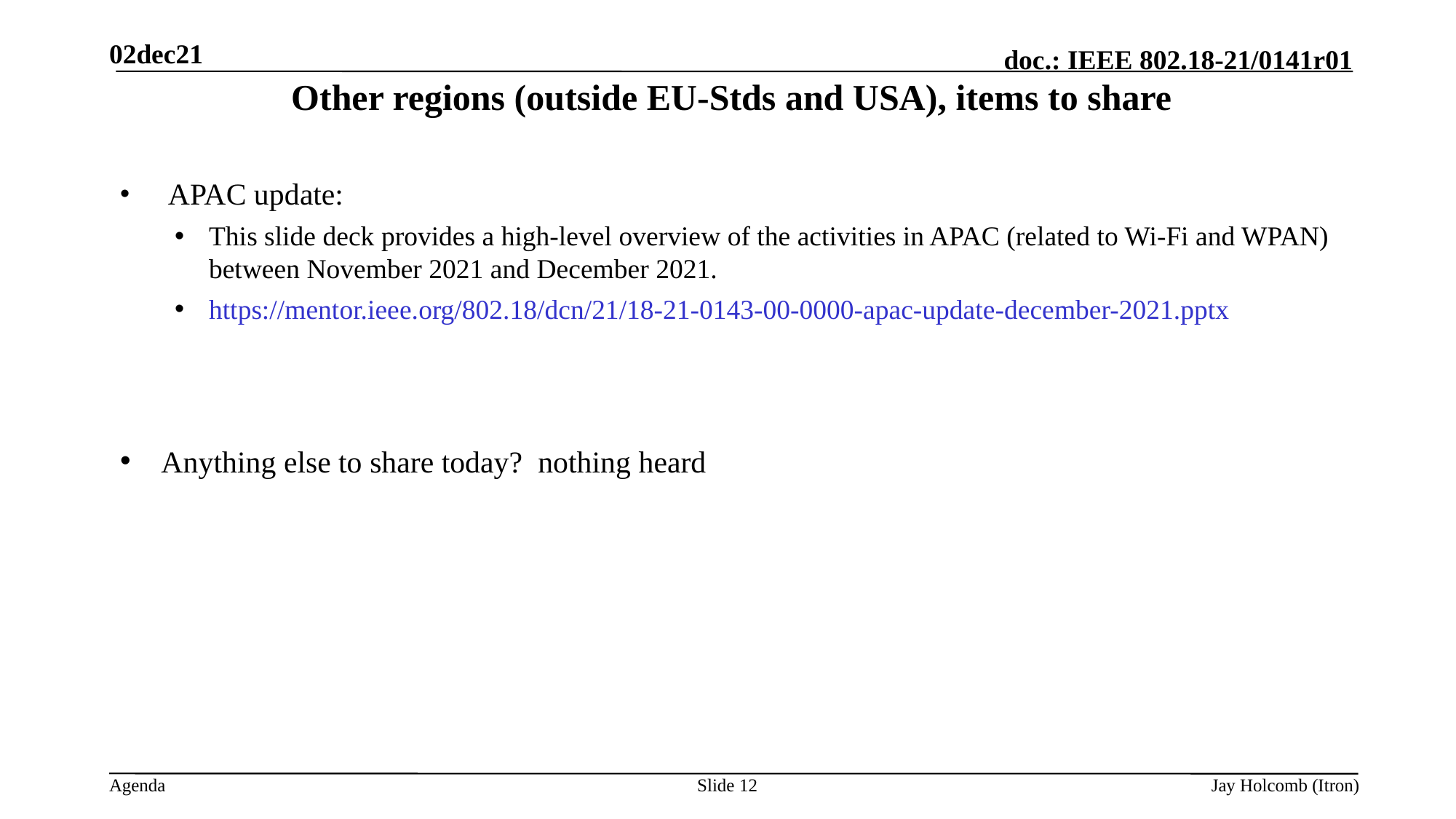

02dec21
# Other regions (outside EU-Stds and USA), items to share

 APAC update:
This slide deck provides a high-level overview of the activities in APAC (related to Wi-Fi and WPAN) between November 2021 and December 2021.
https://mentor.ieee.org/802.18/dcn/21/18-21-0143-00-0000-apac-update-december-2021.pptx

Anything else to share today?  nothing heard
Slide 12
Jay Holcomb (Itron)